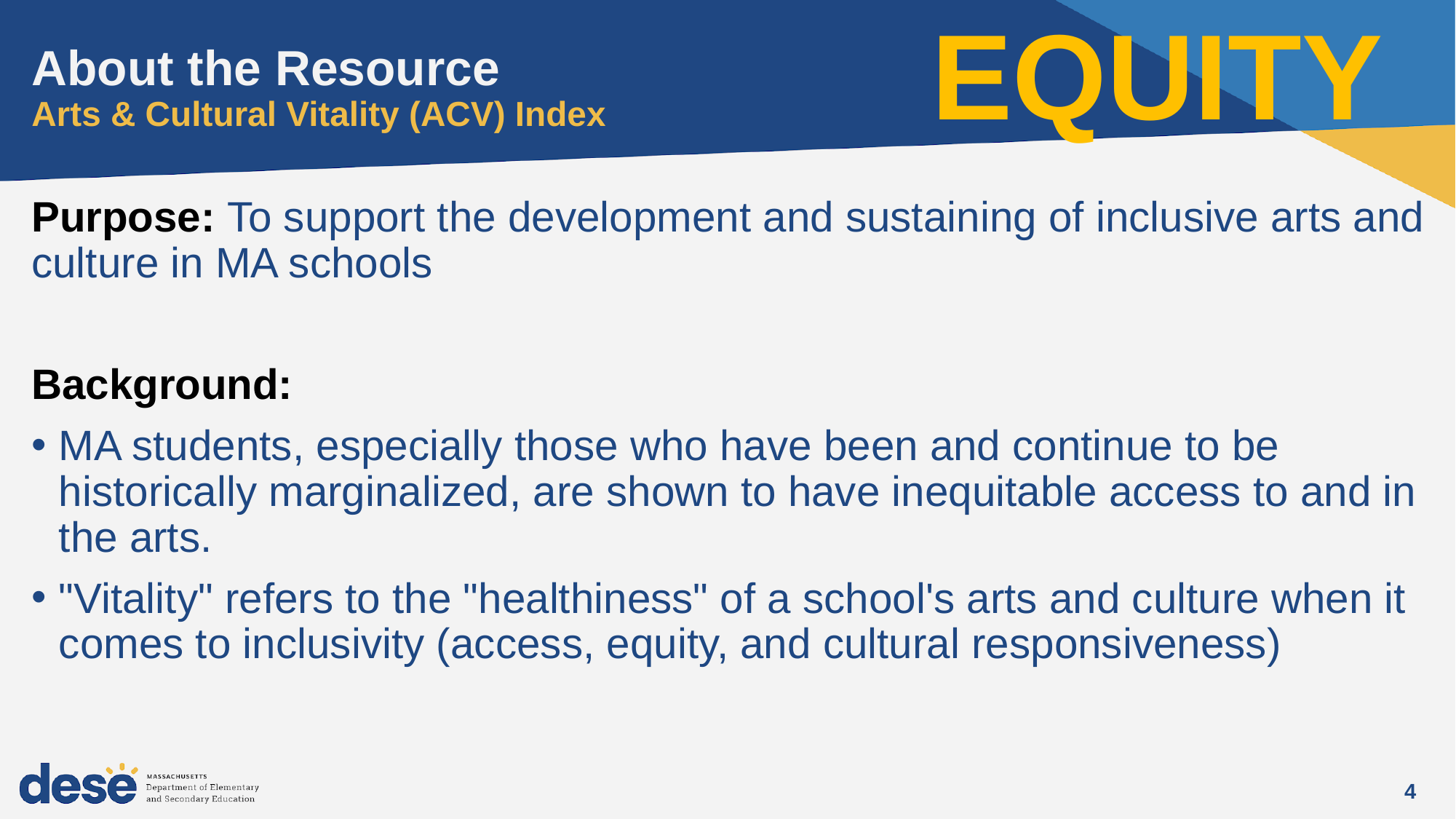

EQUITY
# About the Resource Arts & Cultural Vitality (ACV) Index
Purpose: To support the development and sustaining of inclusive arts and culture in MA schools

Background:
MA students, especially those who have been and continue to be historically marginalized, are shown to have inequitable access to and in the arts.
"Vitality" refers to the "healthiness" of a school's arts and culture when it comes to inclusivity (access, equity, and cultural responsiveness)

4